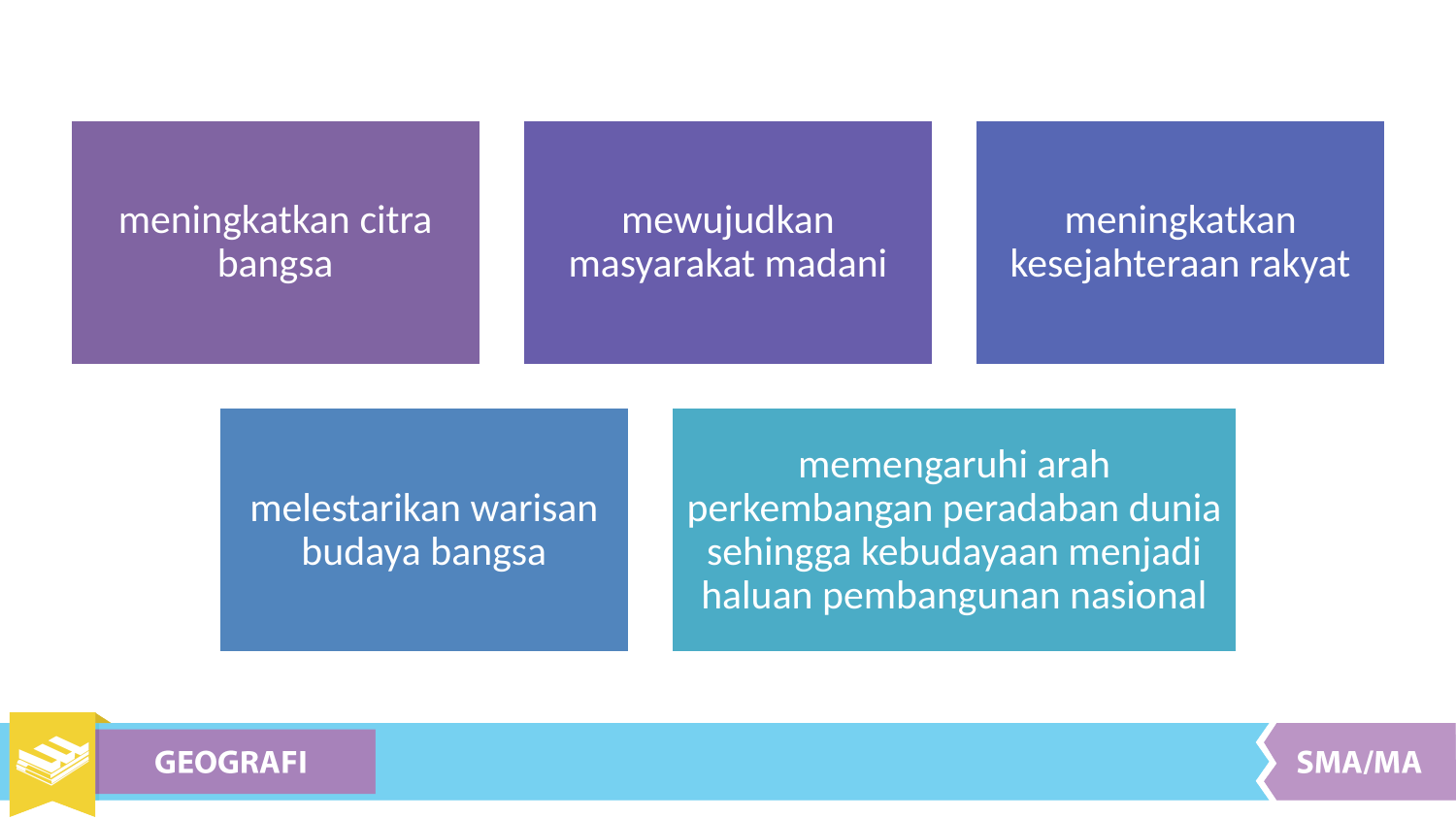

meningkatkan citra bangsa
mewujudkan masyarakat madani
meningkatkan kesejahteraan rakyat
melestarikan warisan budaya bangsa
memengaruhi arah perkembangan peradaban dunia sehingga kebudayaan menjadi haluan pembangunan nasional